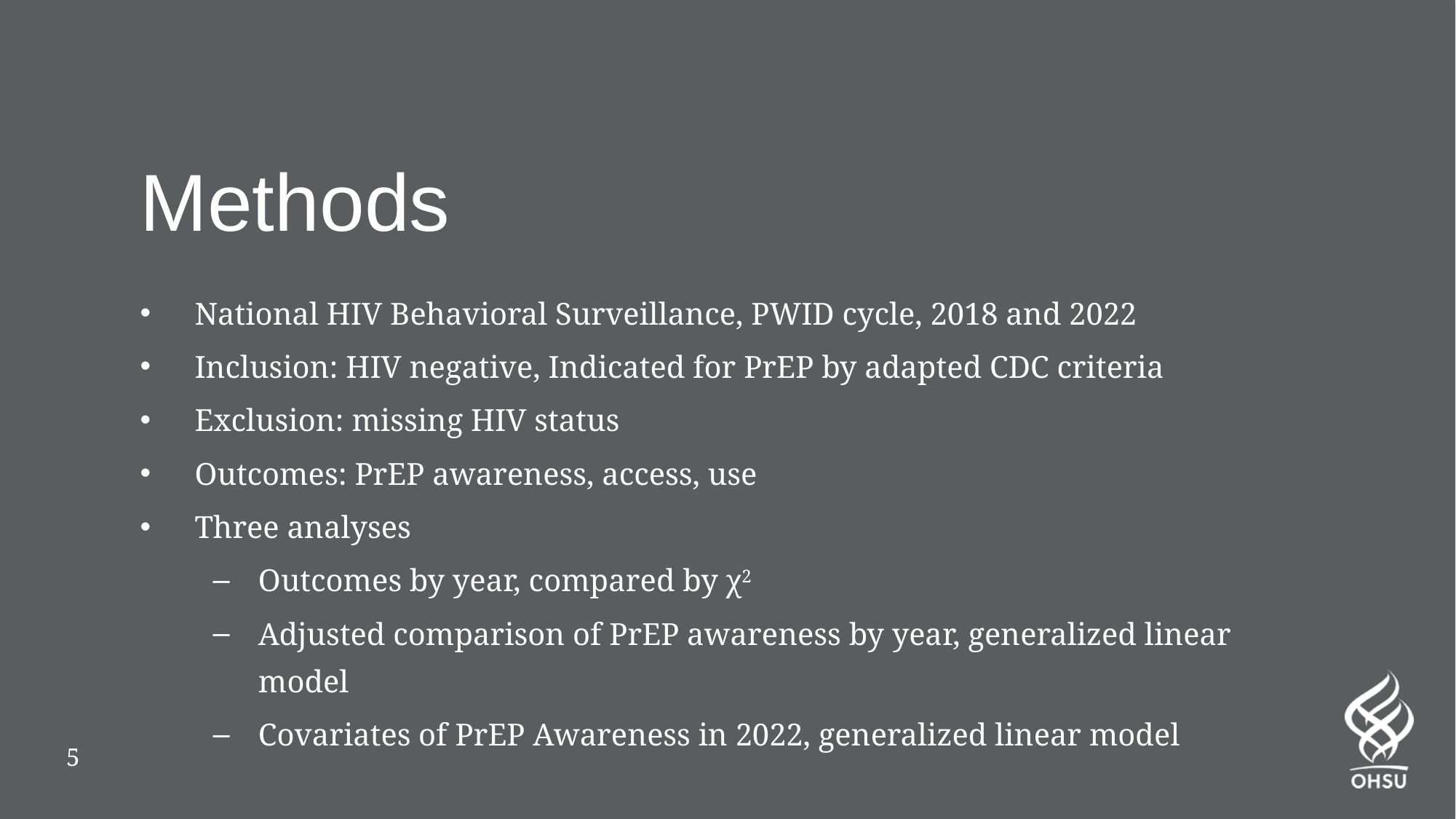

# Methods
National HIV Behavioral Surveillance, PWID cycle, 2018 and 2022
Inclusion: HIV negative, Indicated for PrEP by adapted CDC criteria
Exclusion: missing HIV status
Outcomes: PrEP awareness, access, use
Three analyses
Outcomes by year, compared by χ2
Adjusted comparison of PrEP awareness by year, generalized linear model
Covariates of PrEP Awareness in 2022, generalized linear model